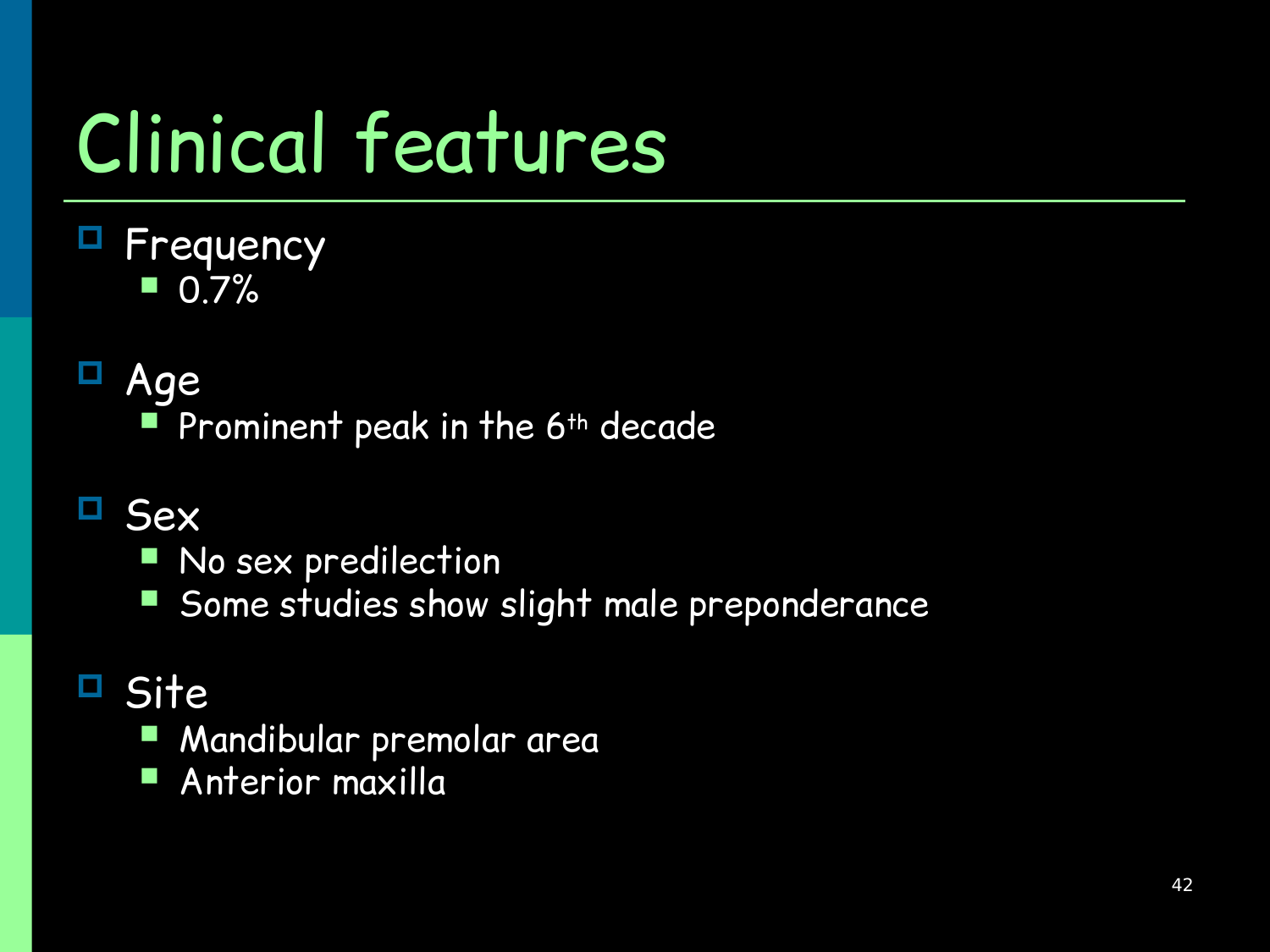

# Clinical features

Frequency
0.7%
Age
Prominent peak in the 6th decade
Sex
No sex predilection
Some studies show slight male preponderance
Site
Mandibular premolar area
Anterior maxilla

42